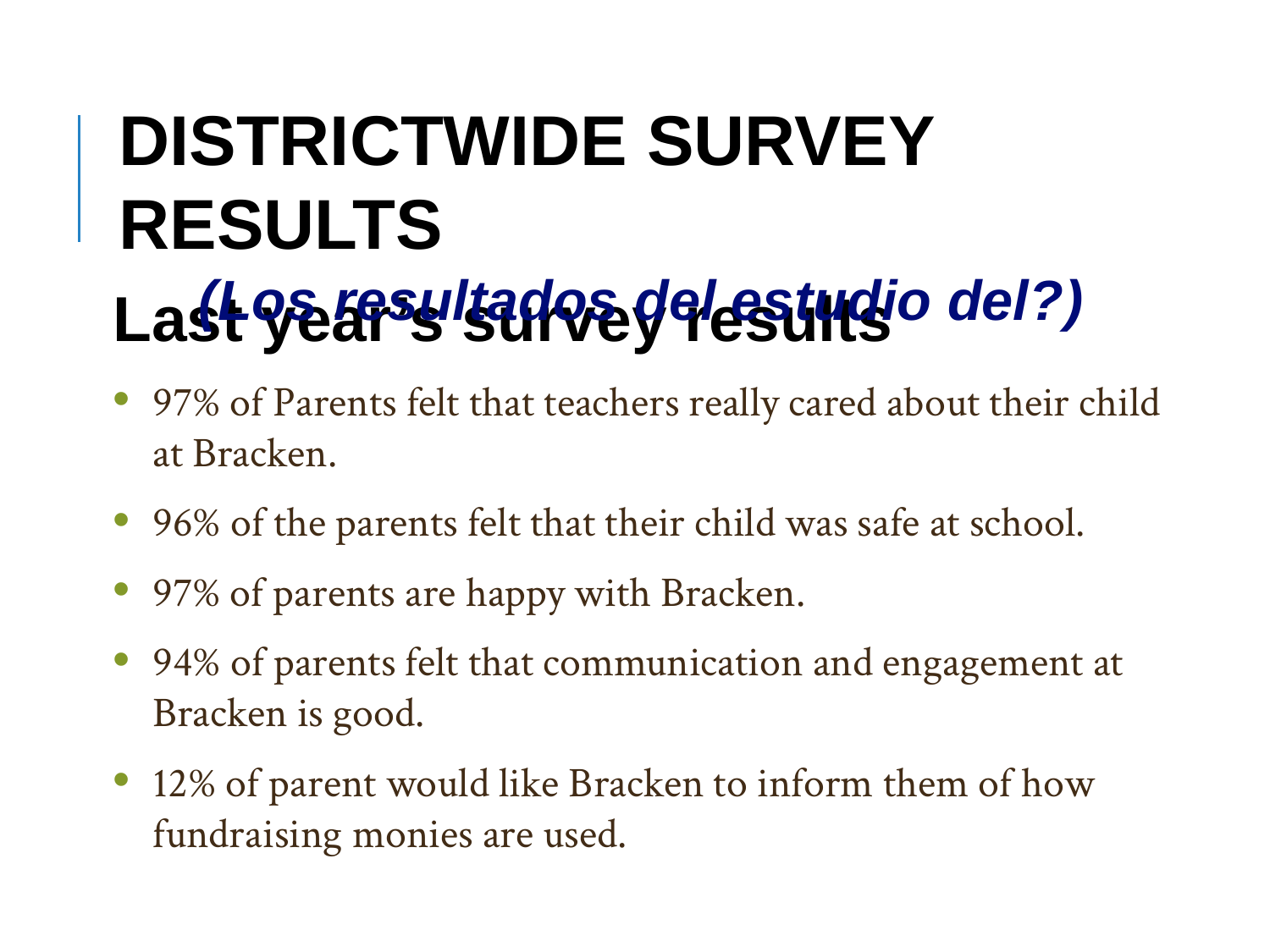

Districtwide Survey results
(Los resultados del estudio del?)
Last year’s survey results
97% of Parents felt that teachers really cared about their child at Bracken.
96% of the parents felt that their child was safe at school.
97% of parents are happy with Bracken.
94% of parents felt that communication and engagement at Bracken is good.
12% of parent would like Bracken to inform them of how fundraising monies are used.